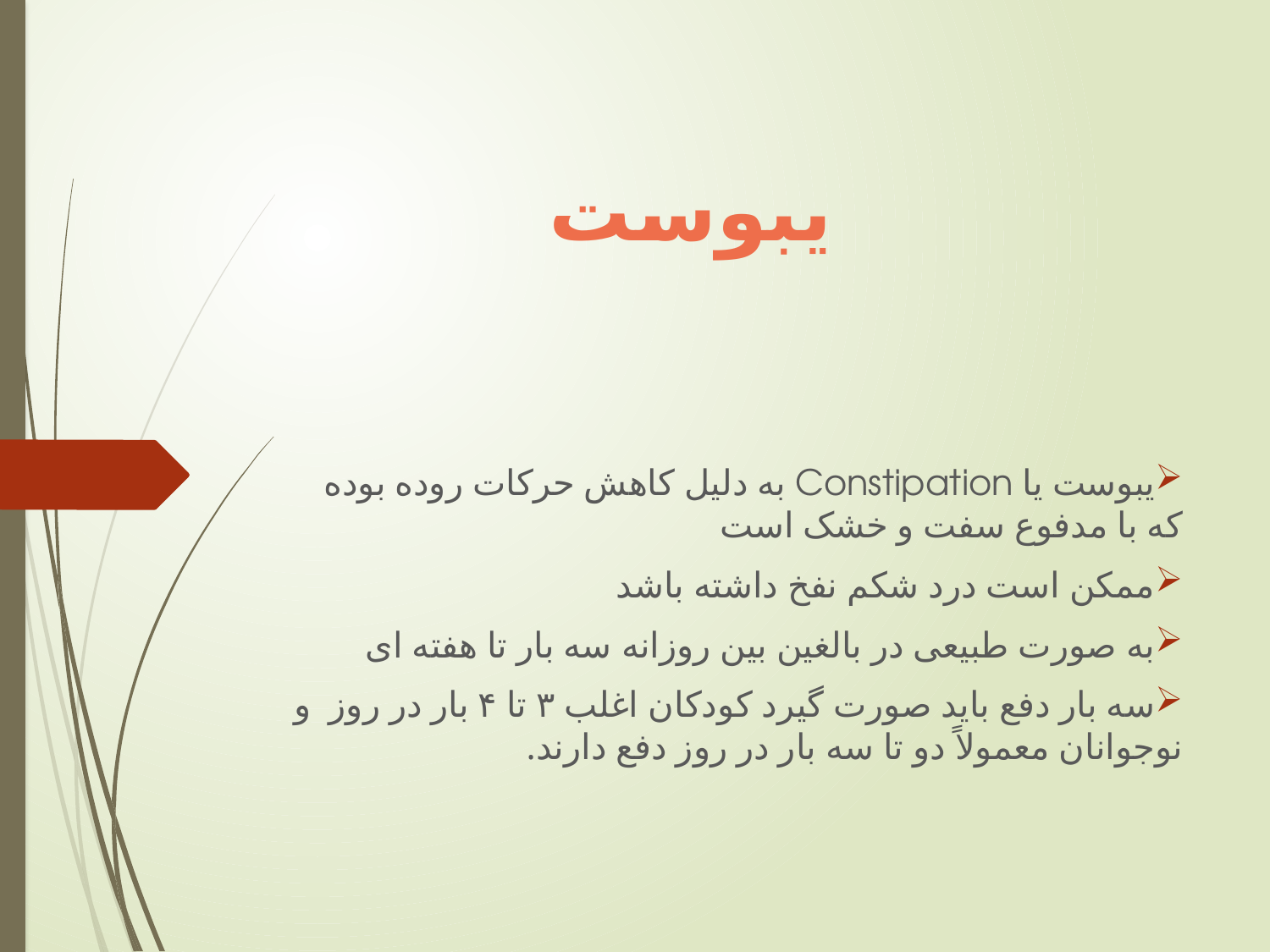

# یبوست

یبوست یا Constipation به دلیل کاهش حرکات روده بوده که با مدفوع سفت و خشک است
ممکن است درد شکم نفخ داشته باشد
به صورت طبیعی در بالغین بین روزانه سه بار تا هفته ای
سه بار دفع باید صورت گیرد کودکان اغلب ۳ تا ۴ بار در روز  و نوجوانان معمولاً دو تا سه بار در روز دفع دارند.